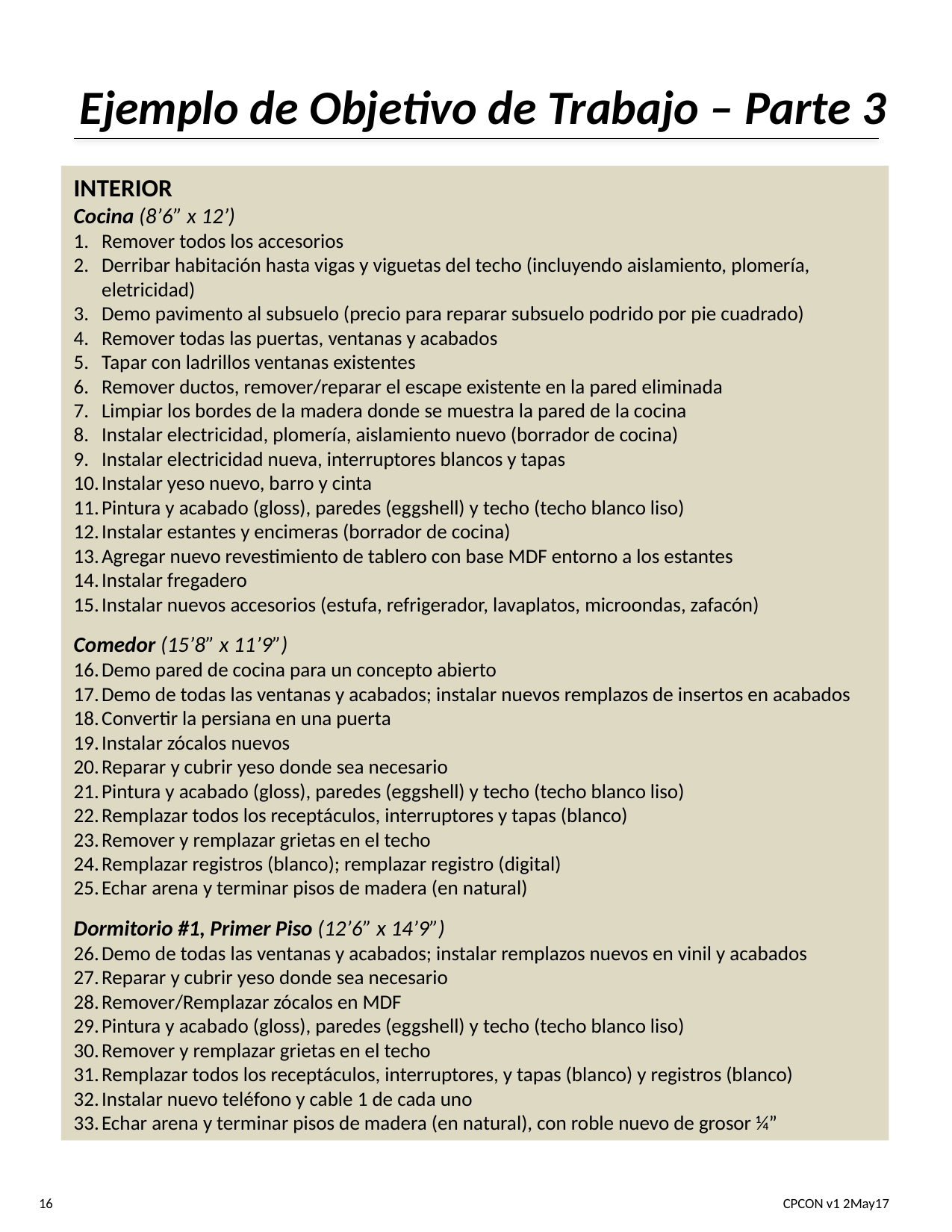

# Ejemplo de Objetivo de Trabajo – Parte 3
INTERIOR
Cocina (8’6” x 12’)
Remover todos los accesorios
Derribar habitación hasta vigas y viguetas del techo (incluyendo aislamiento, plomería, eletricidad)
Demo pavimento al subsuelo (precio para reparar subsuelo podrido por pie cuadrado)
Remover todas las puertas, ventanas y acabados
Tapar con ladrillos ventanas existentes
Remover ductos, remover/reparar el escape existente en la pared eliminada
Limpiar los bordes de la madera donde se muestra la pared de la cocina
Instalar electricidad, plomería, aislamiento nuevo (borrador de cocina)
Instalar electricidad nueva, interruptores blancos y tapas
Instalar yeso nuevo, barro y cinta
Pintura y acabado (gloss), paredes (eggshell) y techo (techo blanco liso)
Instalar estantes y encimeras (borrador de cocina)
Agregar nuevo revestimiento de tablero con base MDF entorno a los estantes
Instalar fregadero
Instalar nuevos accesorios (estufa, refrigerador, lavaplatos, microondas, zafacón)

Comedor (15’8” x 11’9”)
Demo pared de cocina para un concepto abierto
Demo de todas las ventanas y acabados; instalar nuevos remplazos de insertos en acabados
Convertir la persiana en una puerta
Instalar zócalos nuevos
Reparar y cubrir yeso donde sea necesario
Pintura y acabado (gloss), paredes (eggshell) y techo (techo blanco liso)
Remplazar todos los receptáculos, interruptores y tapas (blanco)
Remover y remplazar grietas en el techo
Remplazar registros (blanco); remplazar registro (digital)
Echar arena y terminar pisos de madera (en natural)

Dormitorio #1, Primer Piso (12’6” x 14’9”)
Demo de todas las ventanas y acabados; instalar remplazos nuevos en vinil y acabados
Reparar y cubrir yeso donde sea necesario
Remover/Remplazar zócalos en MDF
Pintura y acabado (gloss), paredes (eggshell) y techo (techo blanco liso)
Remover y remplazar grietas en el techo
Remplazar todos los receptáculos, interruptores, y tapas (blanco) y registros (blanco)
Instalar nuevo teléfono y cable 1 de cada uno
Echar arena y terminar pisos de madera (en natural), con roble nuevo de grosor ¼”
16	CPCON v1 2May17